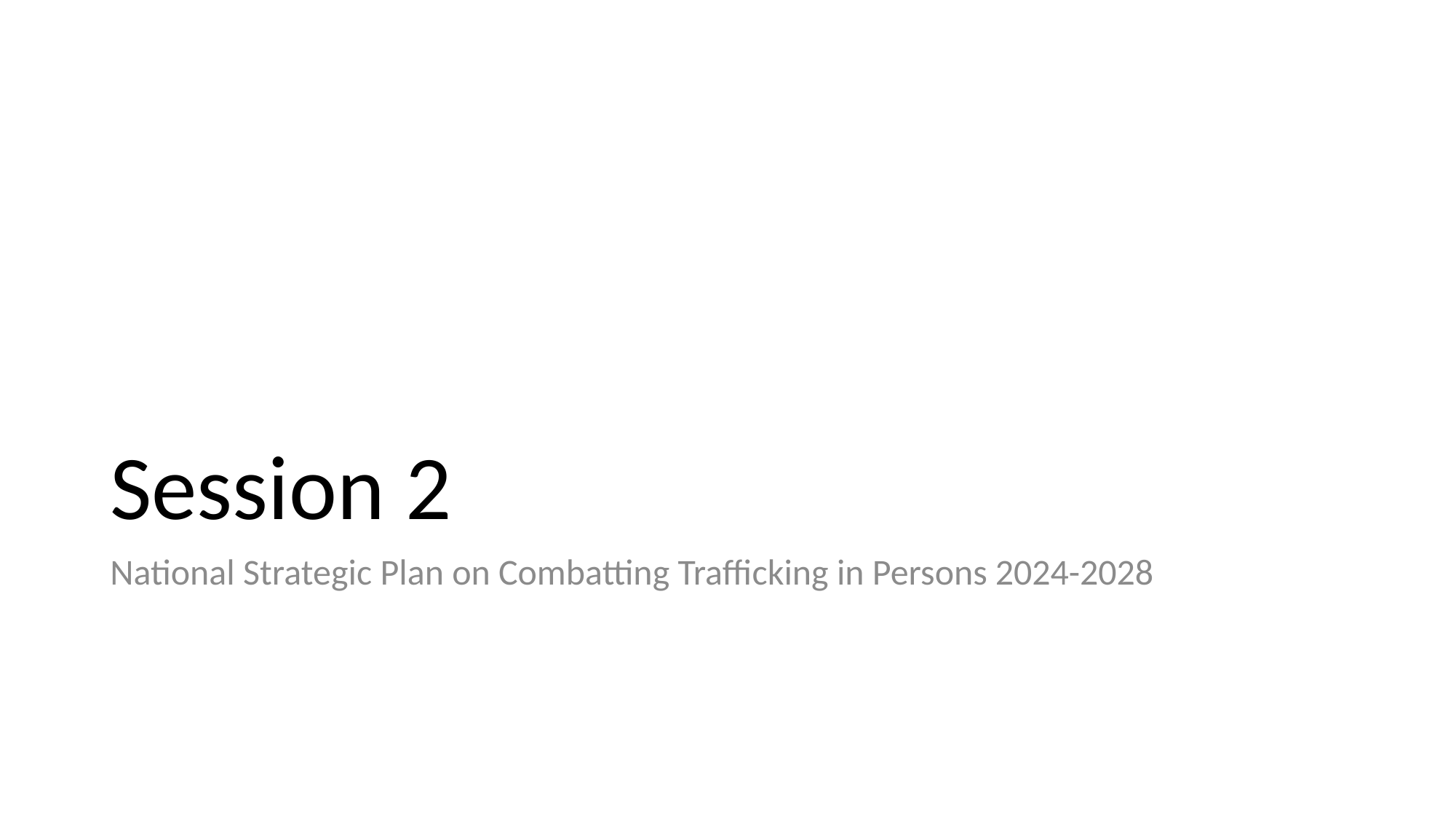

# Session 2
National Strategic Plan on Combatting Trafficking in Persons 2024-2028